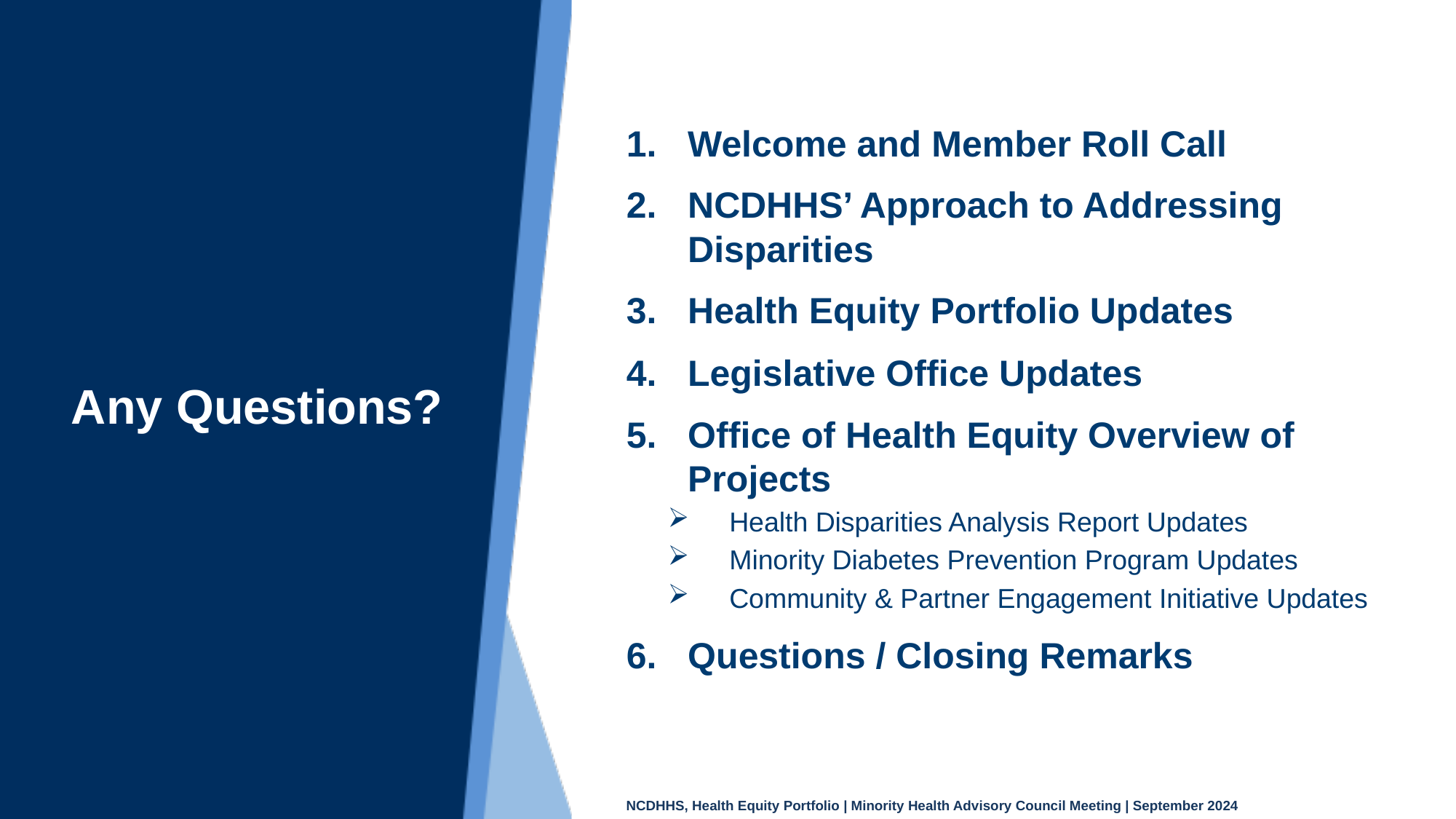

Welcome and Member Roll Call
NCDHHS’ Approach to Addressing Disparities
Health Equity Portfolio Updates
Legislative Office Updates
Office of Health Equity Overview of Projects
Health Disparities Analysis Report Updates
Minority Diabetes Prevention Program Updates
Community & Partner Engagement Initiative Updates
Questions / Closing Remarks
# Any Questions?
NCDHHS, Health Equity Portfolio | Minority Health Advisory Council Meeting | September 2024